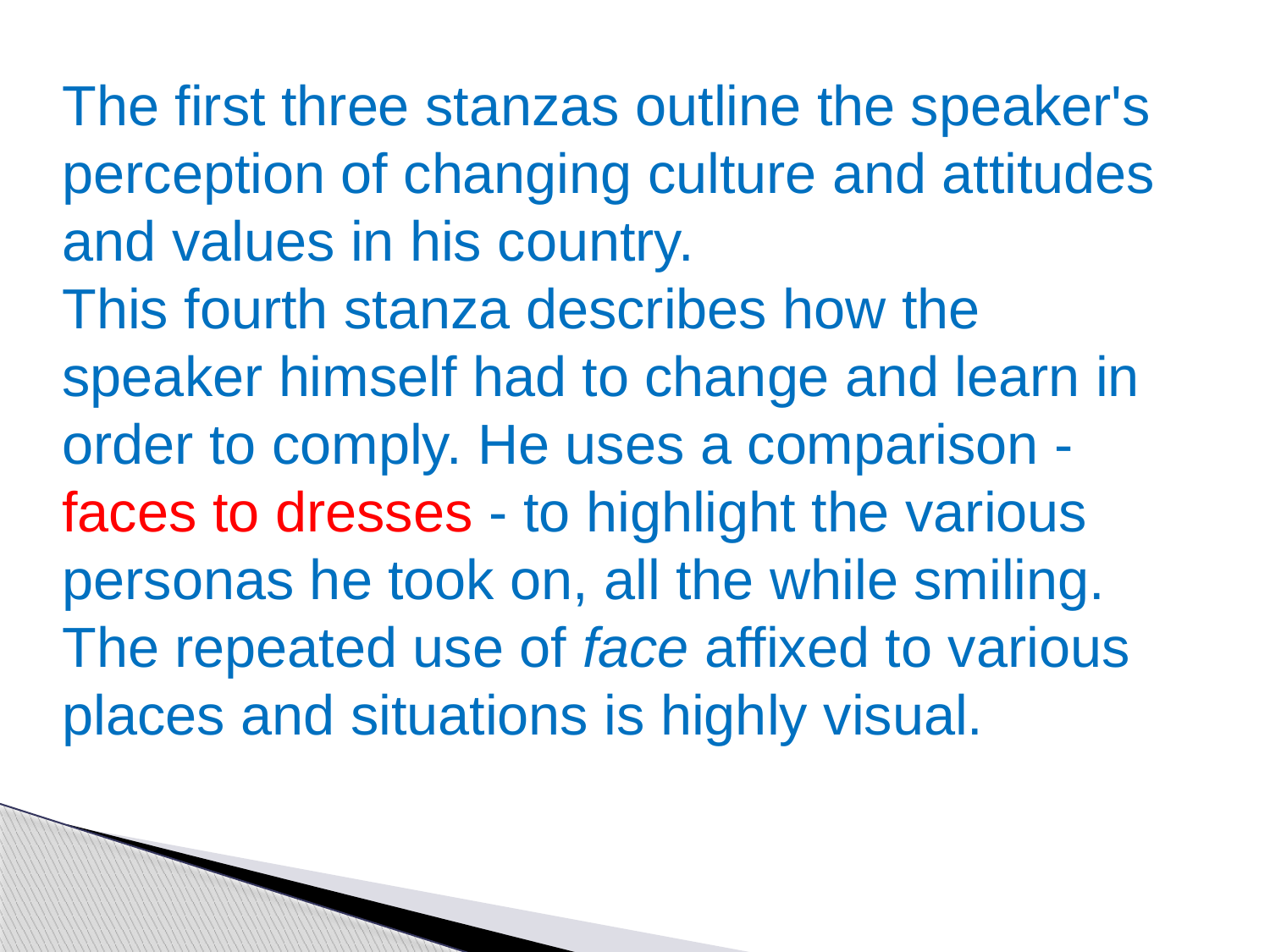

The first three stanzas outline the speaker's perception of changing culture and attitudes and values in his country.
This fourth stanza describes how the speaker himself had to change and learn in order to comply. He uses a comparison - faces to dresses - to highlight the various personas he took on, all the while smiling.
The repeated use of face affixed to various places and situations is highly visual.